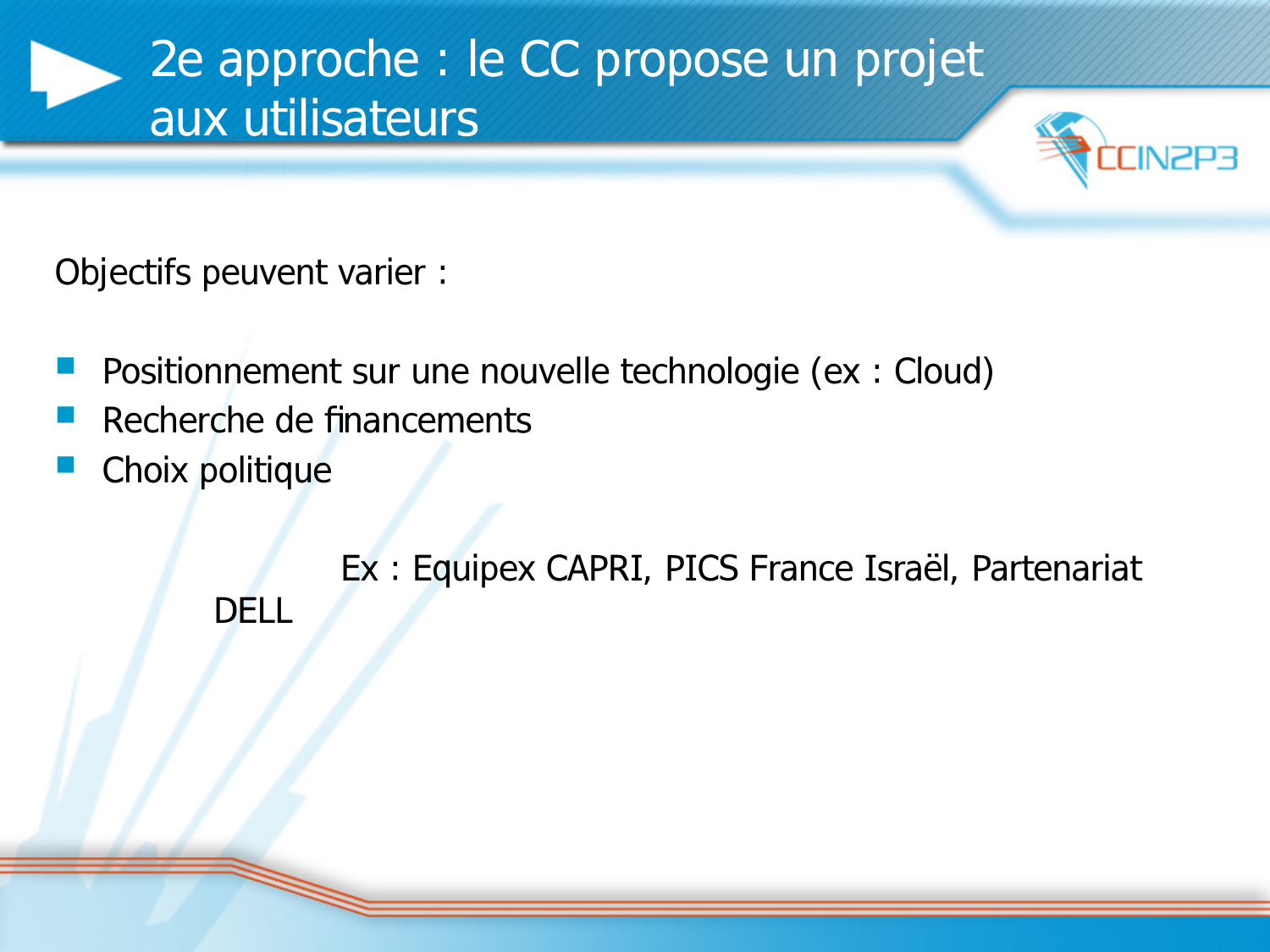

# 2e approche : le CC propose un projet aux utilisateurs
Objectifs peuvent varier :

Positionnement sur une nouvelle technologie (ex : Cloud)
Recherche de financements
Choix politique

		Ex : Equipex CAPRI, PICS France Israël, Partenariat DELL